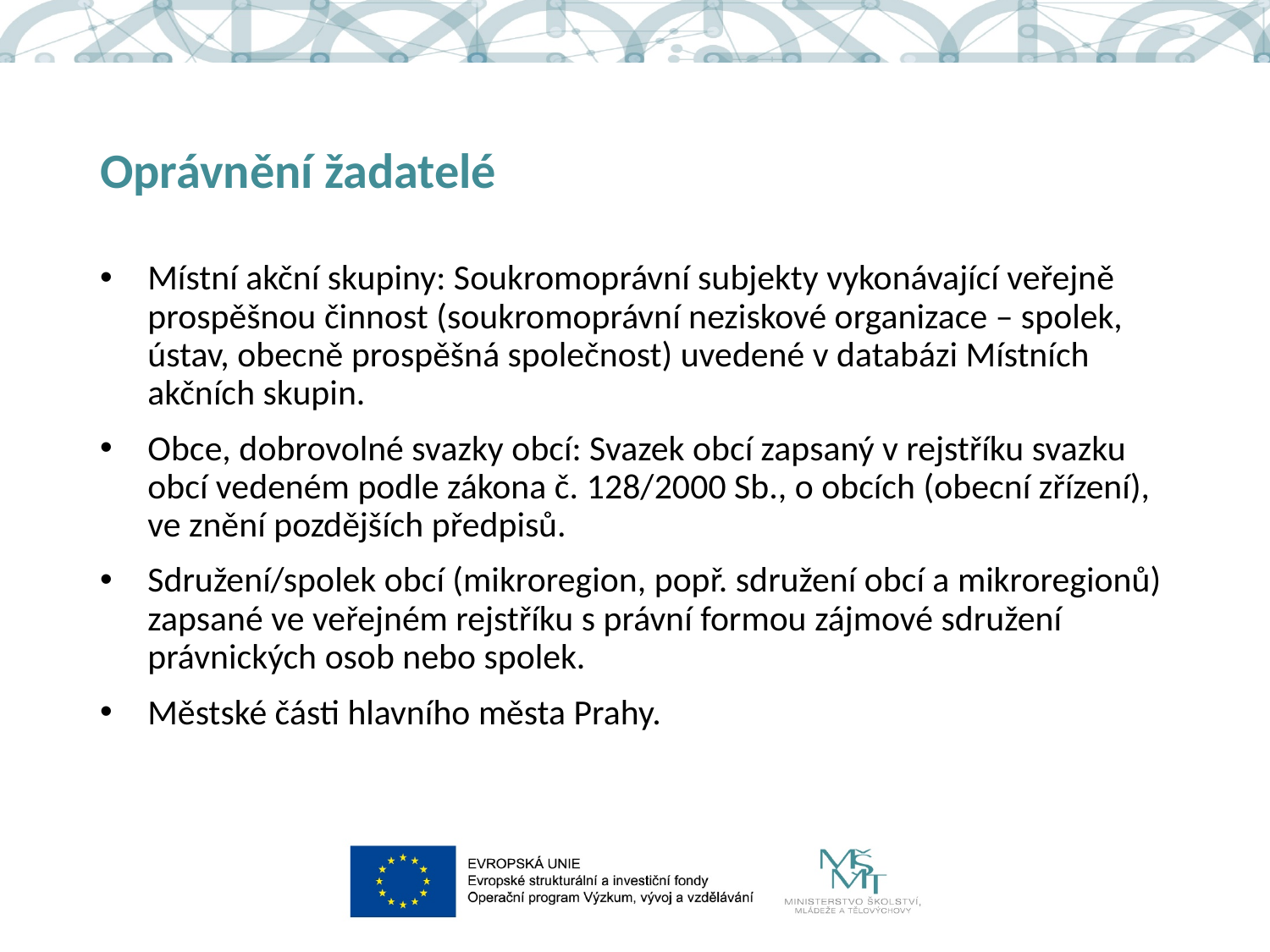

# Oprávnění žadatelé
Místní akční skupiny: Soukromoprávní subjekty vykonávající veřejně prospěšnou činnost (soukromoprávní neziskové organizace – spolek, ústav, obecně prospěšná společnost) uvedené v databázi Místních akčních skupin.
Obce, dobrovolné svazky obcí: Svazek obcí zapsaný v rejstříku svazku obcí vedeném podle zákona č. 128/2000 Sb., o obcích (obecní zřízení), ve znění pozdějších předpisů.
Sdružení/spolek obcí (mikroregion, popř. sdružení obcí a mikroregionů) zapsané ve veřejném rejstříku s právní formou zájmové sdružení právnických osob nebo spolek.
Městské části hlavního města Prahy.